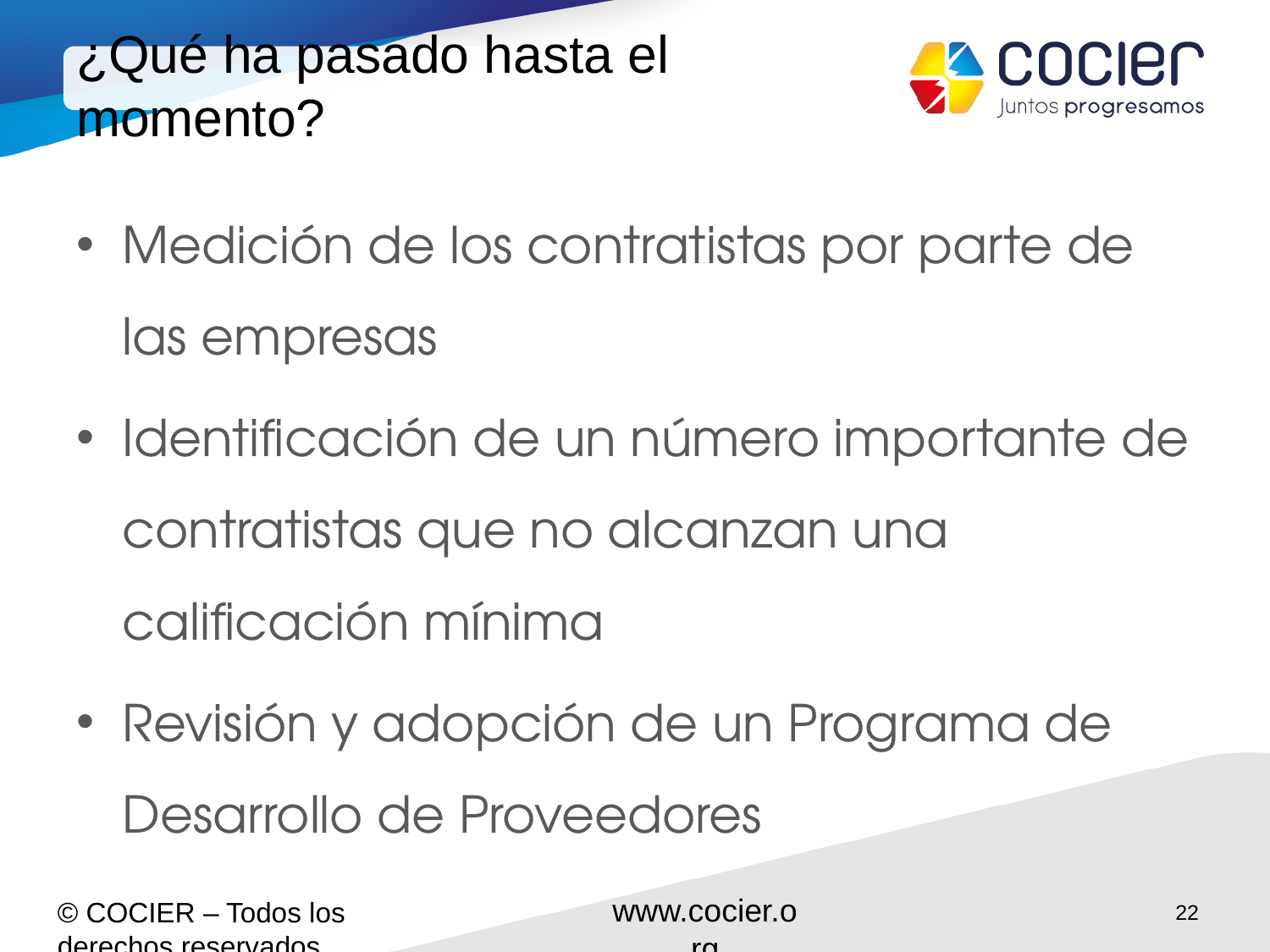

# ¿Qué ha pasado hasta el momento?
Medición de los contratistas por parte de las empresas
Identificación de un número importante de contratistas que no alcanzan una calificación mínima
Revisión y adopción de un Programa de Desarrollo de Proveedores